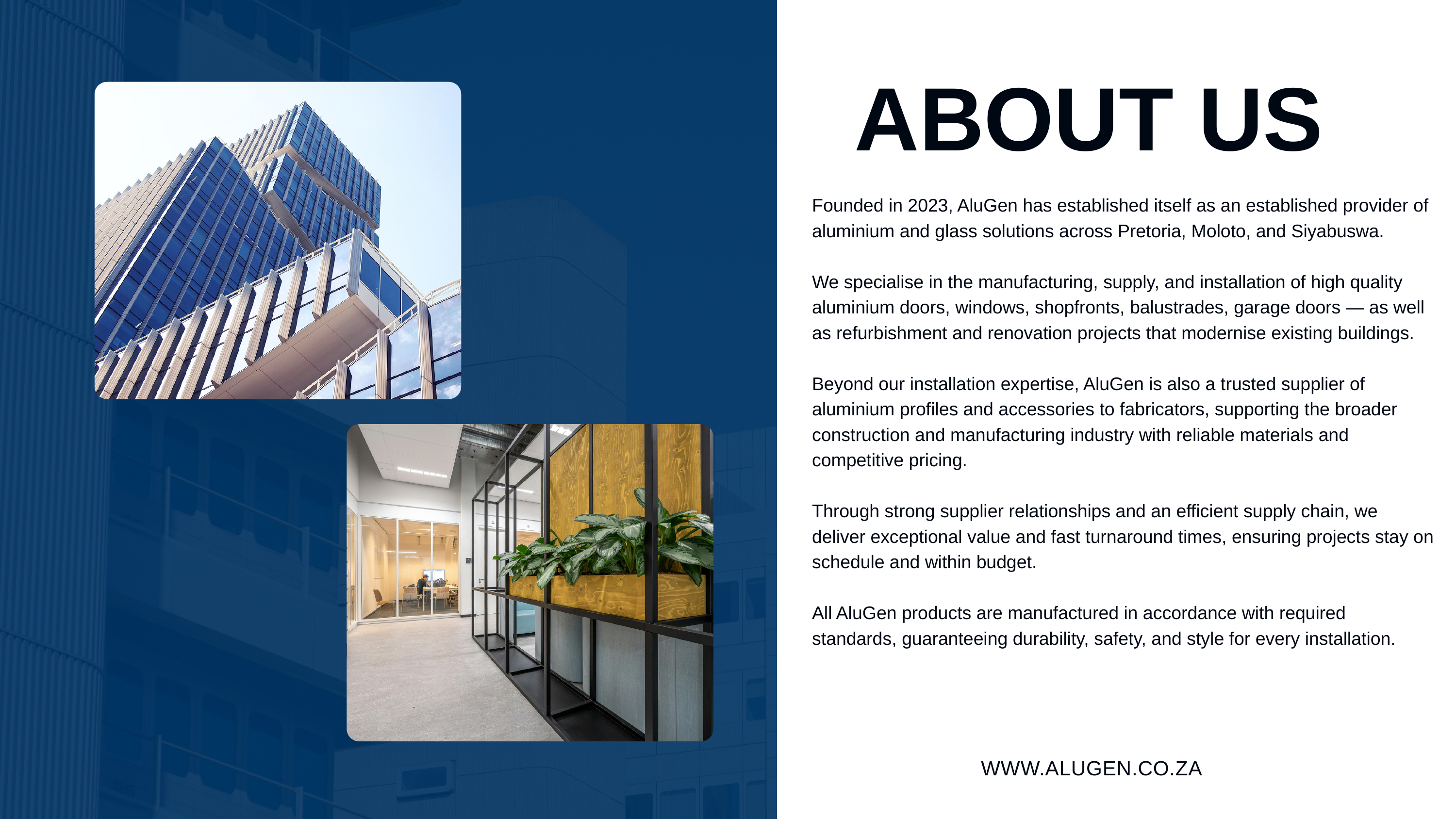

ABOUT US

Founded in 2023, AluGen has established itself as an established provider of aluminium and glass solutions across Pretoria, Moloto, and Siyabuswa.

We specialise in the manufacturing, supply, and installation of high quality aluminium doors, windows, shopfronts, balustrades, garage doors — as well as refurbishment and renovation projects that modernise existing buildings.

Beyond our installation expertise, AluGen is also a trusted supplier of aluminium profiles and accessories to fabricators, supporting the broader construction and manufacturing industry with reliable materials and competitive pricing.

Through strong supplier relationships and an efficient supply chain, we deliver exceptional value and fast turnaround times, ensuring projects stay on schedule and within budget.

All AluGen products are manufactured in accordance with required standards, guaranteeing durability, safety, and style for every installation.

WWW.ALUGEN.CO.ZA